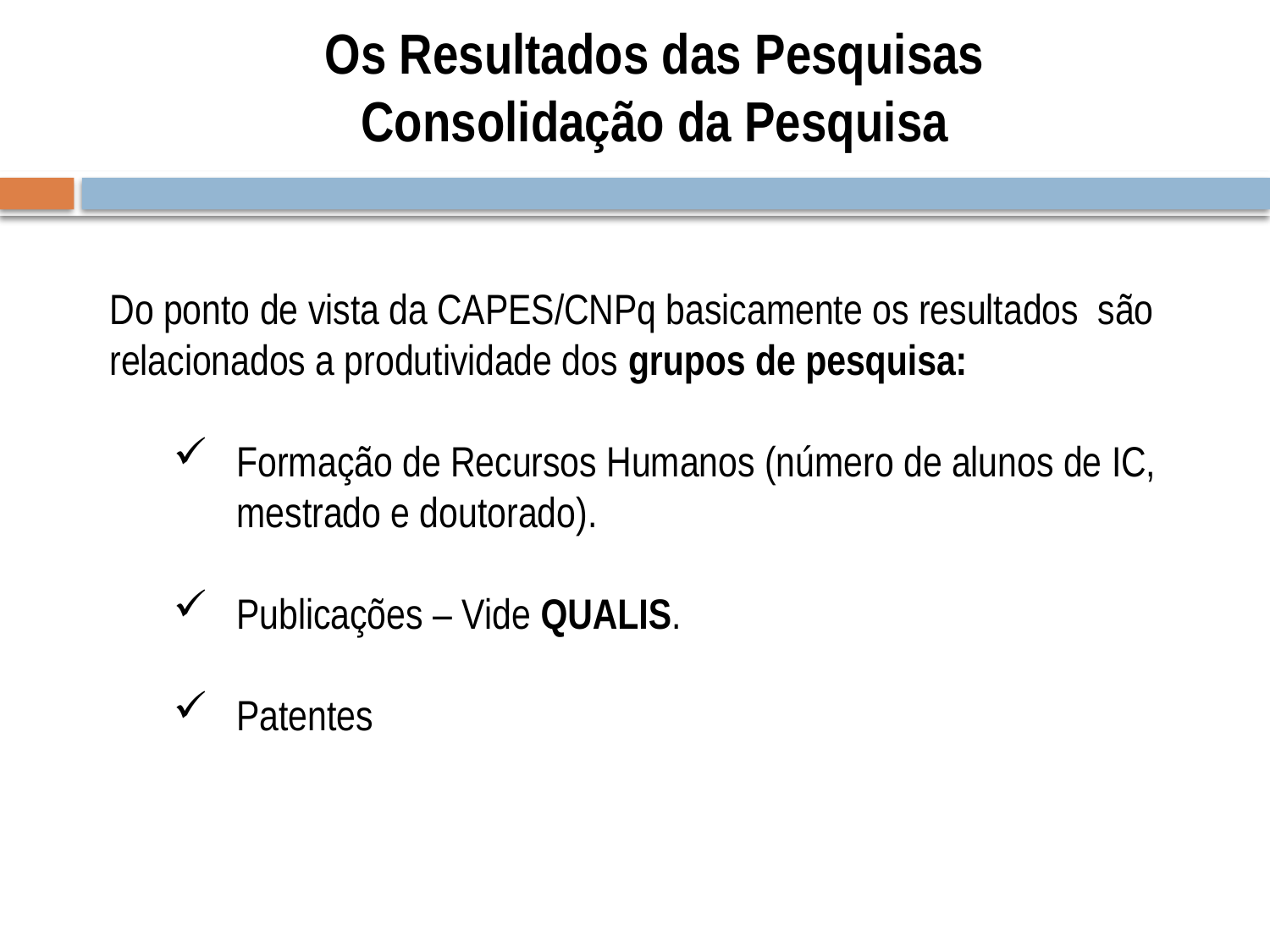

# Os Resultados das Pesquisas Consolidação da Pesquisa
Do ponto de vista da CAPES/CNPq basicamente os resultados  são relacionados a produtividade dos grupos de pesquisa:

Formação de Recursos Humanos (número de alunos de IC, mestrado e doutorado).

Publicações – Vide QUALIS.

Patentes